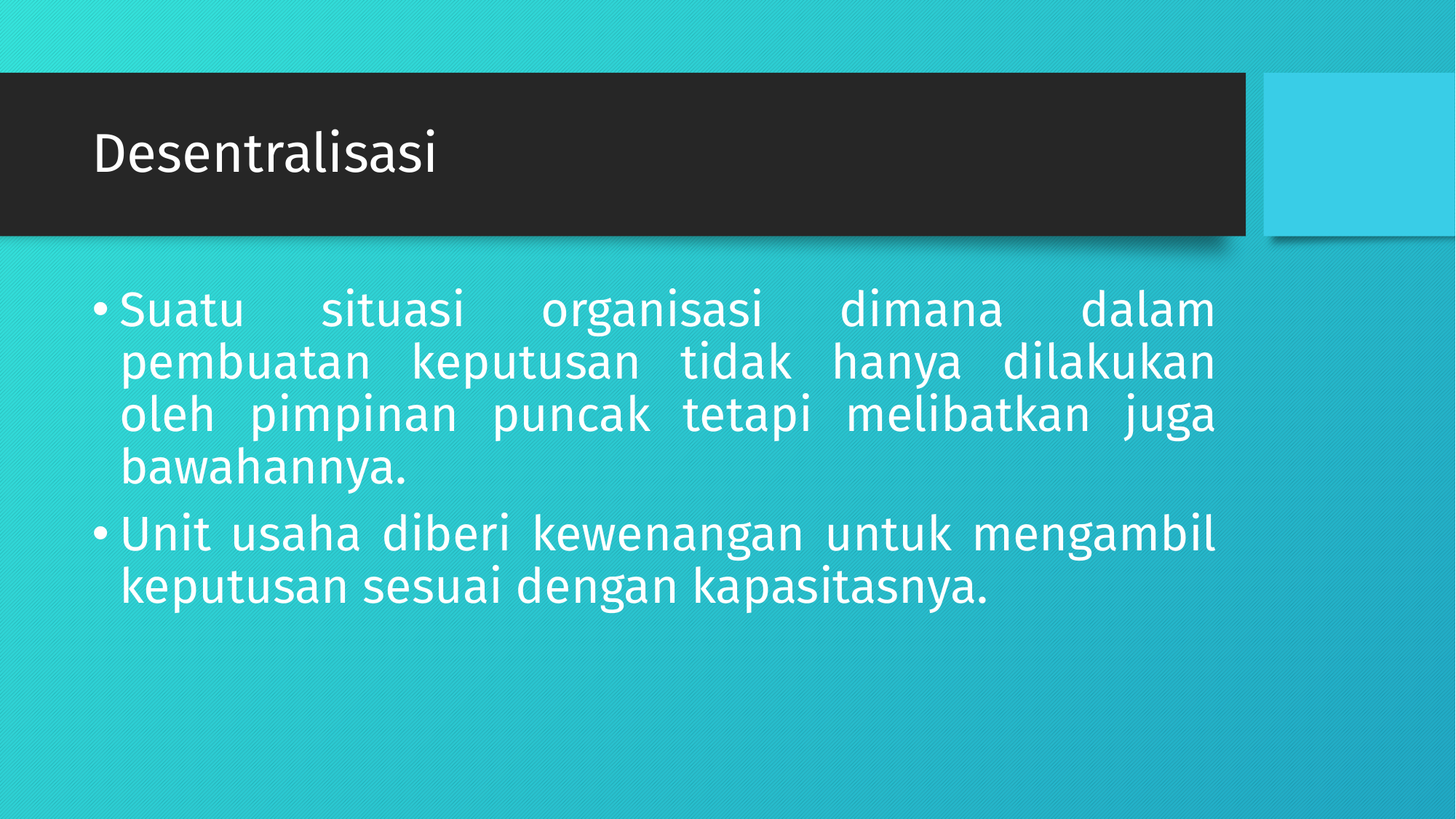

# Desentralisasi
Suatu situasi organisasi dimana dalam pembuatan keputusan tidak hanya dilakukan oleh pimpinan puncak tetapi melibatkan juga bawahannya.
Unit usaha diberi kewenangan untuk mengambil keputusan sesuai dengan kapasitasnya.